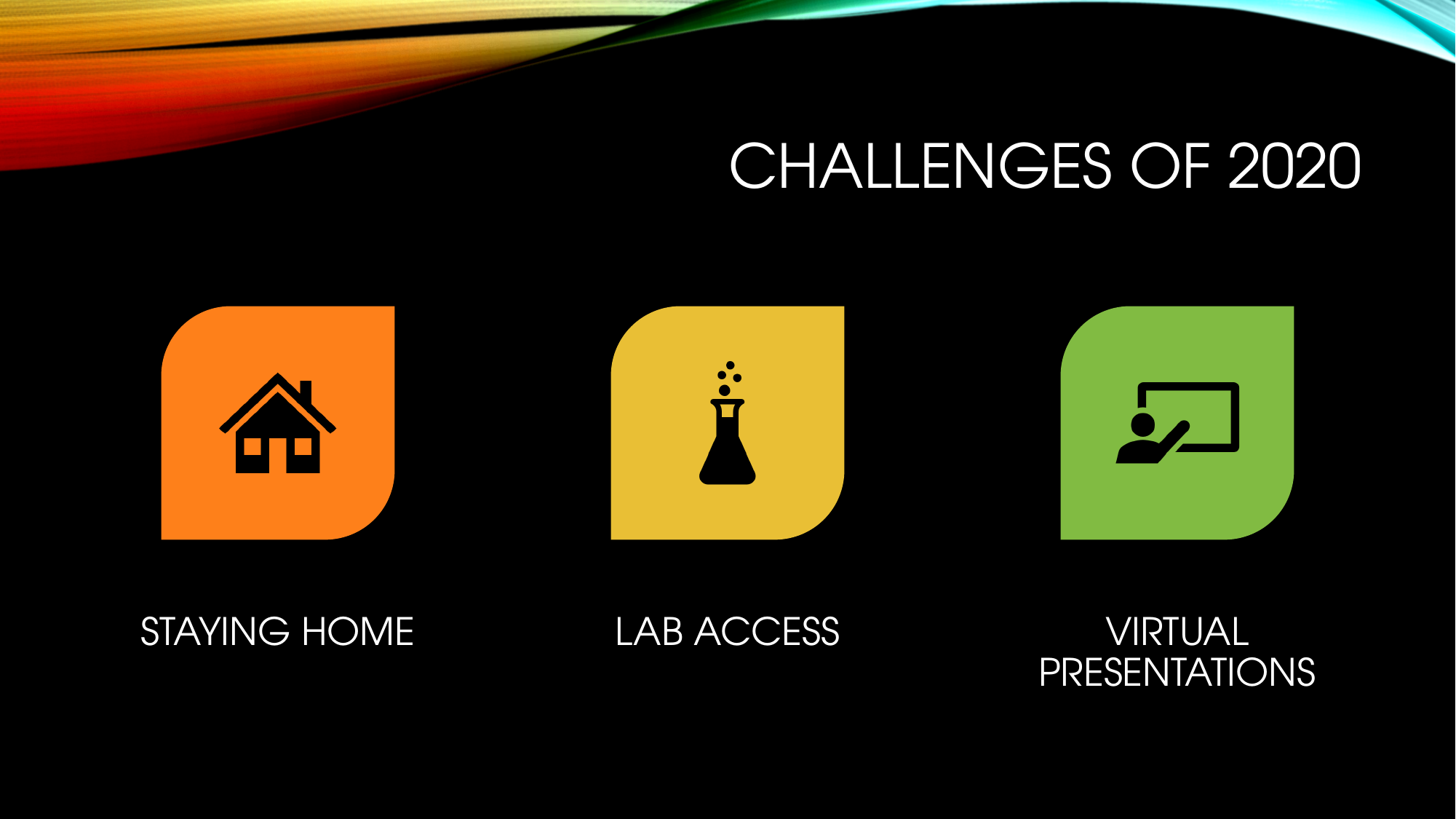

# Challenges of 2020

Staying Home

Lab Access

Virtual Presentations